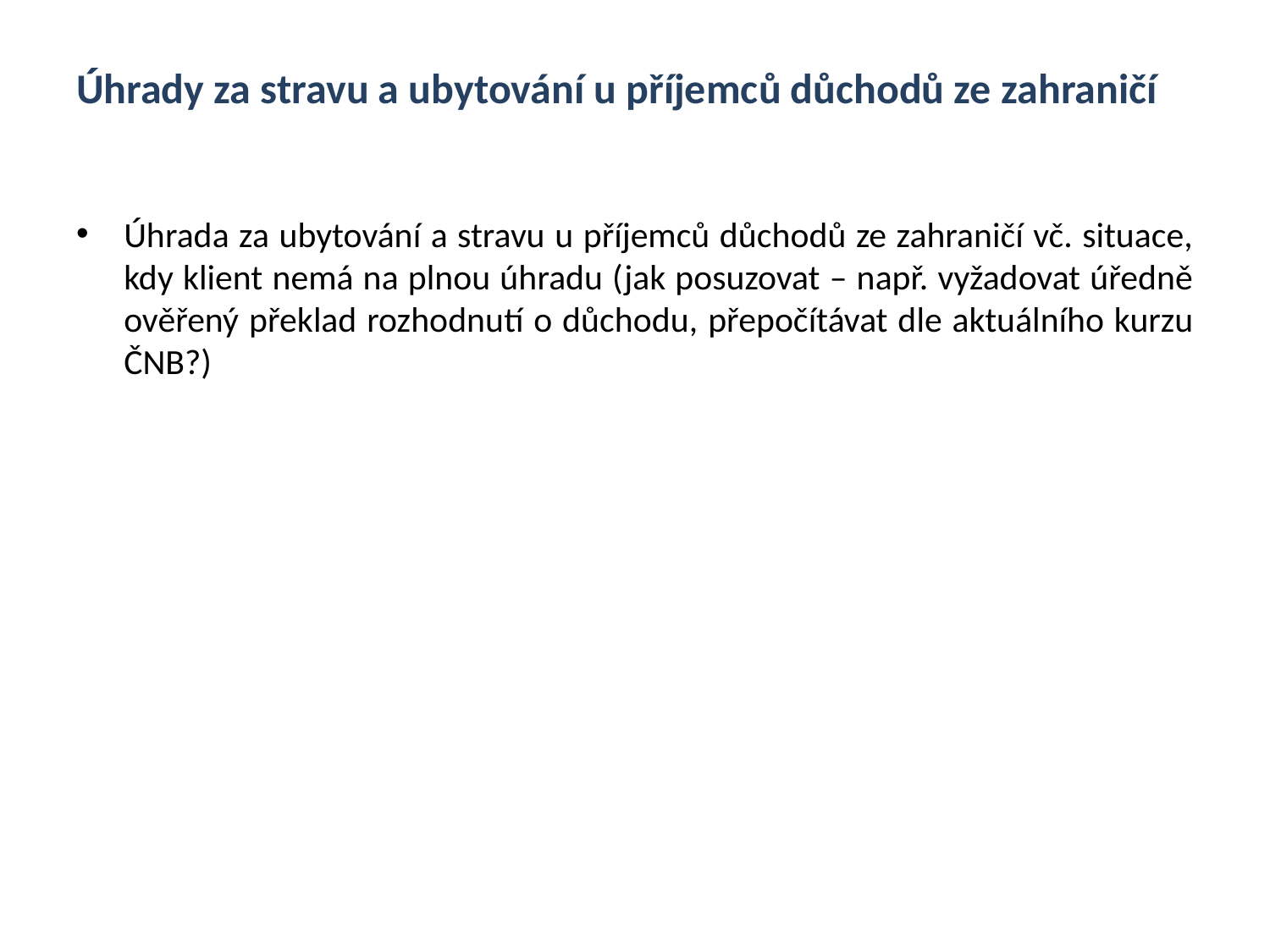

# Úhrady za stravu a ubytování u příjemců důchodů ze zahraničí

Úhrada za ubytování a stravu u příjemců důchodů ze zahraničí vč. situace, kdy klient nemá na plnou úhradu (jak posuzovat – např. vyžadovat úředně ověřený překlad rozhodnutí o důchodu, přepočítávat dle aktuálního kurzu ČNB?)